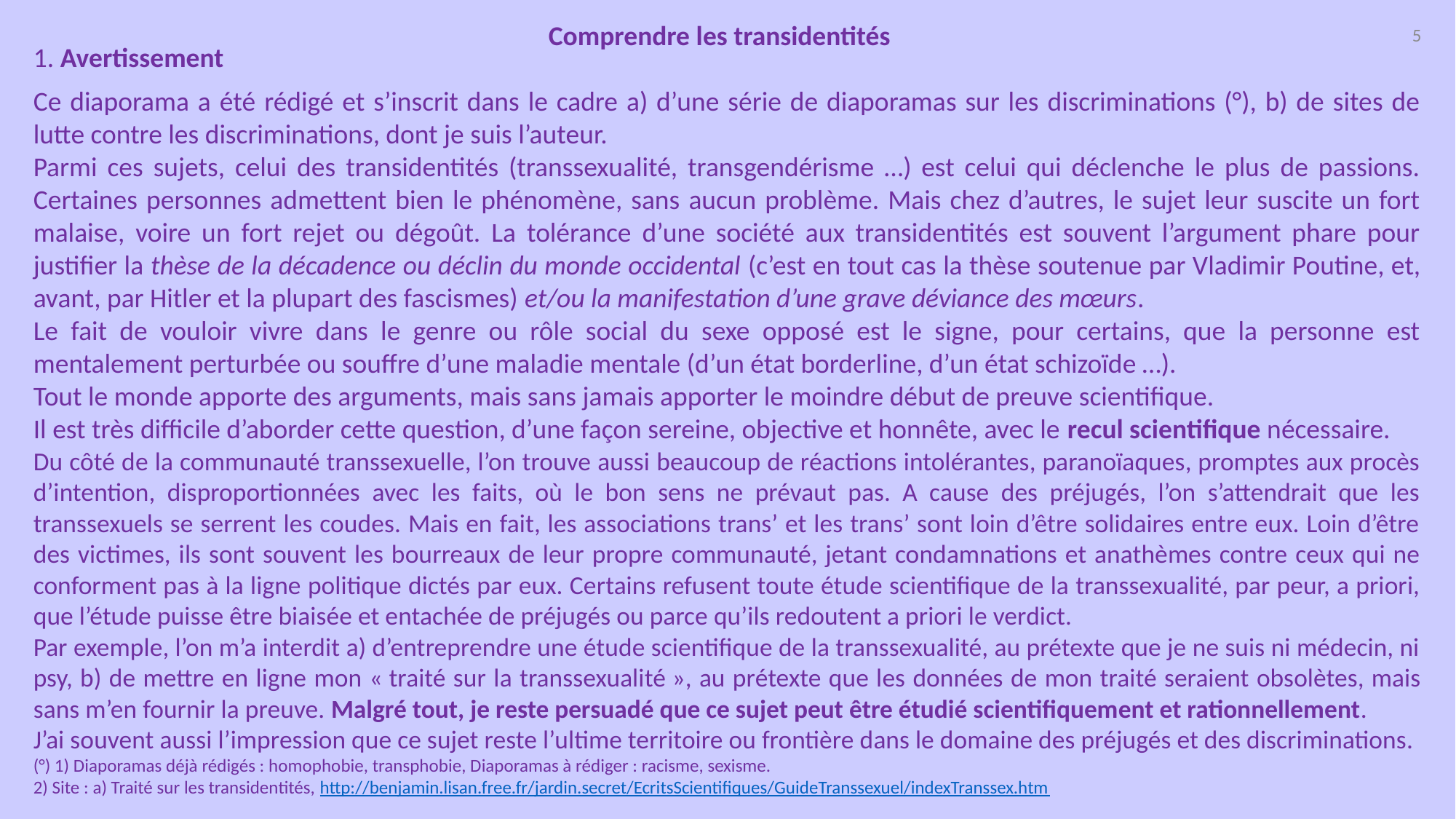

Comprendre les transidentités
5
1. Avertissement
Ce diaporama a été rédigé et s’inscrit dans le cadre a) d’une série de diaporamas sur les discriminations (°), b) de sites de lutte contre les discriminations, dont je suis l’auteur.
Parmi ces sujets, celui des transidentités (transsexualité, transgendérisme …) est celui qui déclenche le plus de passions. Certaines personnes admettent bien le phénomène, sans aucun problème. Mais chez d’autres, le sujet leur suscite un fort malaise, voire un fort rejet ou dégoût. La tolérance d’une société aux transidentités est souvent l’argument phare pour justifier la thèse de la décadence ou déclin du monde occidental (c’est en tout cas la thèse soutenue par Vladimir Poutine, et, avant, par Hitler et la plupart des fascismes) et/ou la manifestation d’une grave déviance des mœurs.
Le fait de vouloir vivre dans le genre ou rôle social du sexe opposé est le signe, pour certains, que la personne est mentalement perturbée ou souffre d’une maladie mentale (d’un état borderline, d’un état schizoïde …).
Tout le monde apporte des arguments, mais sans jamais apporter le moindre début de preuve scientifique.
Il est très difficile d’aborder cette question, d’une façon sereine, objective et honnête, avec le recul scientifique nécessaire.
Du côté de la communauté transsexuelle, l’on trouve aussi beaucoup de réactions intolérantes, paranoïaques, promptes aux procès d’intention, disproportionnées avec les faits, où le bon sens ne prévaut pas. A cause des préjugés, l’on s’attendrait que les transsexuels se serrent les coudes. Mais en fait, les associations trans’ et les trans’ sont loin d’être solidaires entre eux. Loin d’être des victimes, ils sont souvent les bourreaux de leur propre communauté, jetant condamnations et anathèmes contre ceux qui ne conforment pas à la ligne politique dictés par eux. Certains refusent toute étude scientifique de la transsexualité, par peur, a priori, que l’étude puisse être biaisée et entachée de préjugés ou parce qu’ils redoutent a priori le verdict.
Par exemple, l’on m’a interdit a) d’entreprendre une étude scientifique de la transsexualité, au prétexte que je ne suis ni médecin, ni psy, b) de mettre en ligne mon « traité sur la transsexualité », au prétexte que les données de mon traité seraient obsolètes, mais sans m’en fournir la preuve. Malgré tout, je reste persuadé que ce sujet peut être étudié scientifiquement et rationnellement.
J’ai souvent aussi l’impression que ce sujet reste l’ultime territoire ou frontière dans le domaine des préjugés et des discriminations.
(°) 1) Diaporamas déjà rédigés : homophobie, transphobie, Diaporamas à rédiger : racisme, sexisme.
2) Site : a) Traité sur les transidentités, http://benjamin.lisan.free.fr/jardin.secret/EcritsScientifiques/GuideTranssexuel/indexTranssex.htm